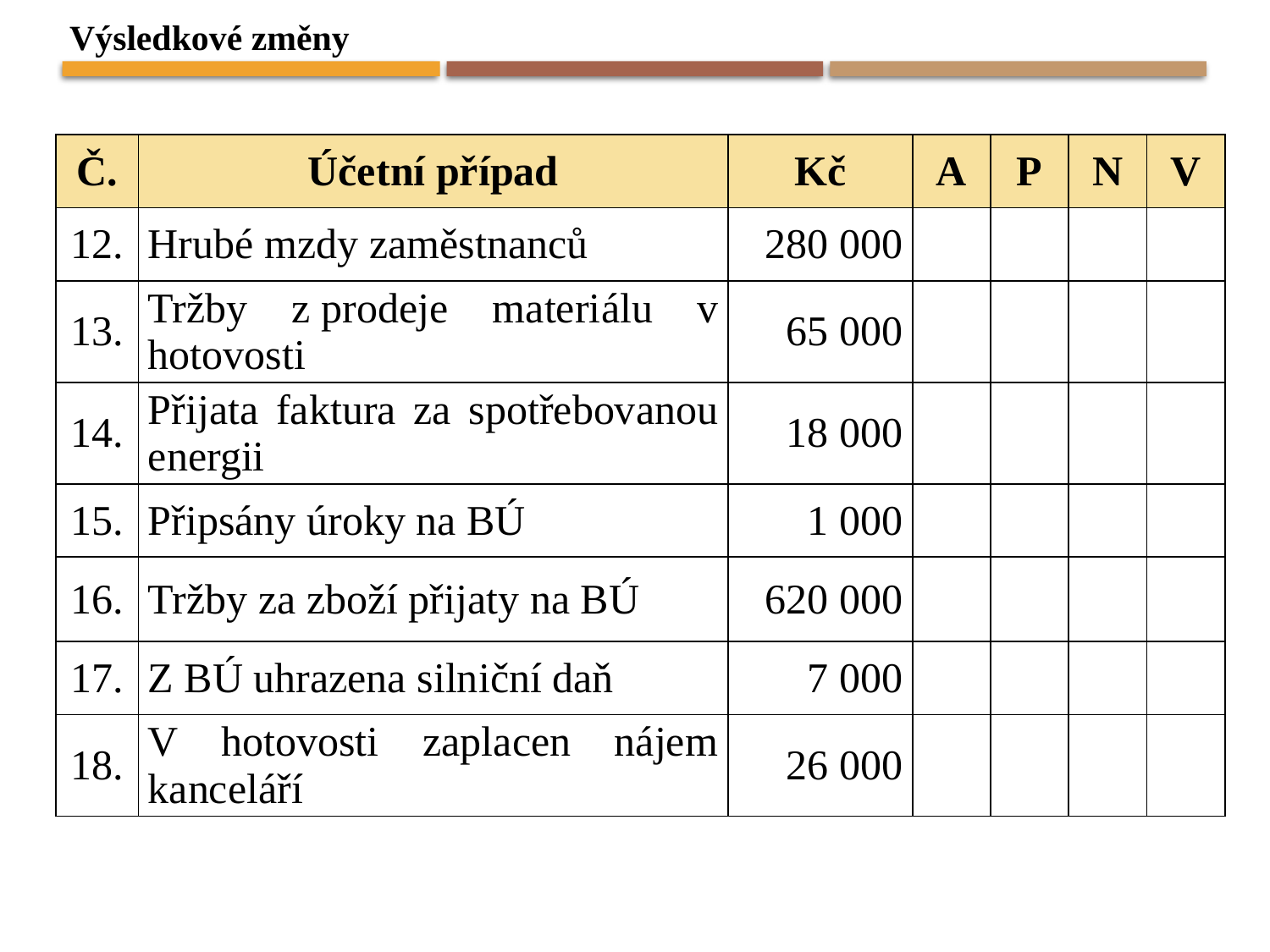

Výsledkové změny
| Č. | Účetní případ | Kč | A | P | N | V |
| --- | --- | --- | --- | --- | --- | --- |
| 12. | Hrubé mzdy zaměstnanců | 280 000 |  |  |  |  |
| 13. | Tržby z prodeje materiálu v hotovosti | 65 000 |  |  |  |  |
| 14. | Přijata faktura za spotřebovanou energii | 18 000 |  |  |  |  |
| 15. | Připsány úroky na BÚ | 1 000 |  |  |  |  |
| 16. | Tržby za zboží přijaty na BÚ | 620 000 |  |  |  |  |
| 17. | Z BÚ uhrazena silniční daň | 7 000 |  |  |  |  |
| 18. | V hotovosti zaplacen nájem kanceláří | 26 000 |  |  |  |  |